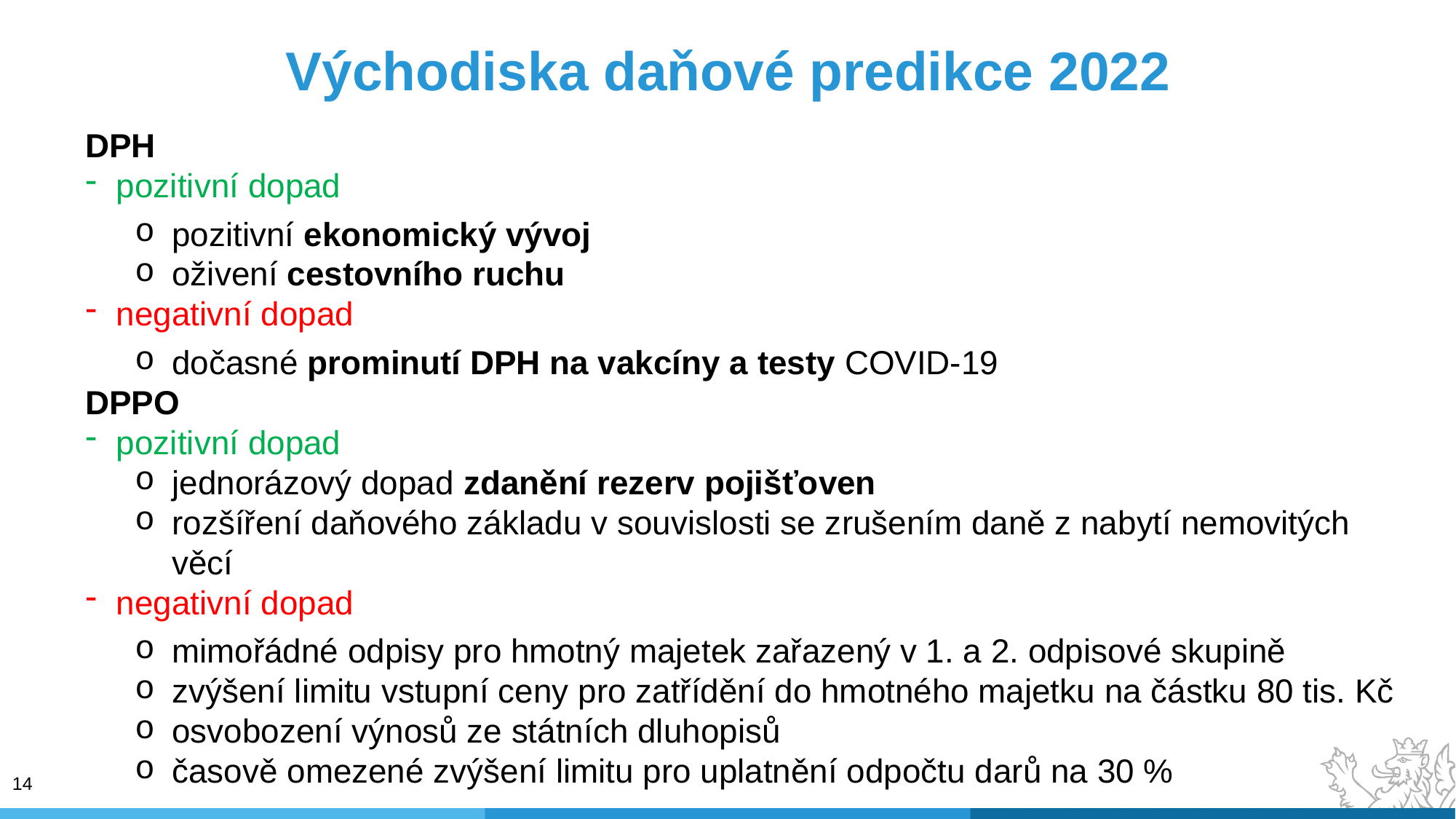

# Východiska daňové predikce 2022
DPH
pozitivní dopad
pozitivní ekonomický vývoj
oživení cestovního ruchu
negativní dopad
dočasné prominutí DPH na vakcíny a testy COVID-19
DPPO
pozitivní dopad
jednorázový dopad zdanění rezerv pojišťoven
rozšíření daňového základu v souvislosti se zrušením daně z nabytí nemovitých věcí
negativní dopad
mimořádné odpisy pro hmotný majetek zařazený v 1. a 2. odpisové skupině
zvýšení limitu vstupní ceny pro zatřídění do hmotného majetku na částku 80 tis. Kč
osvobození výnosů ze státních dluhopisů
časově omezené zvýšení limitu pro uplatnění odpočtu darů na 30 %
  14